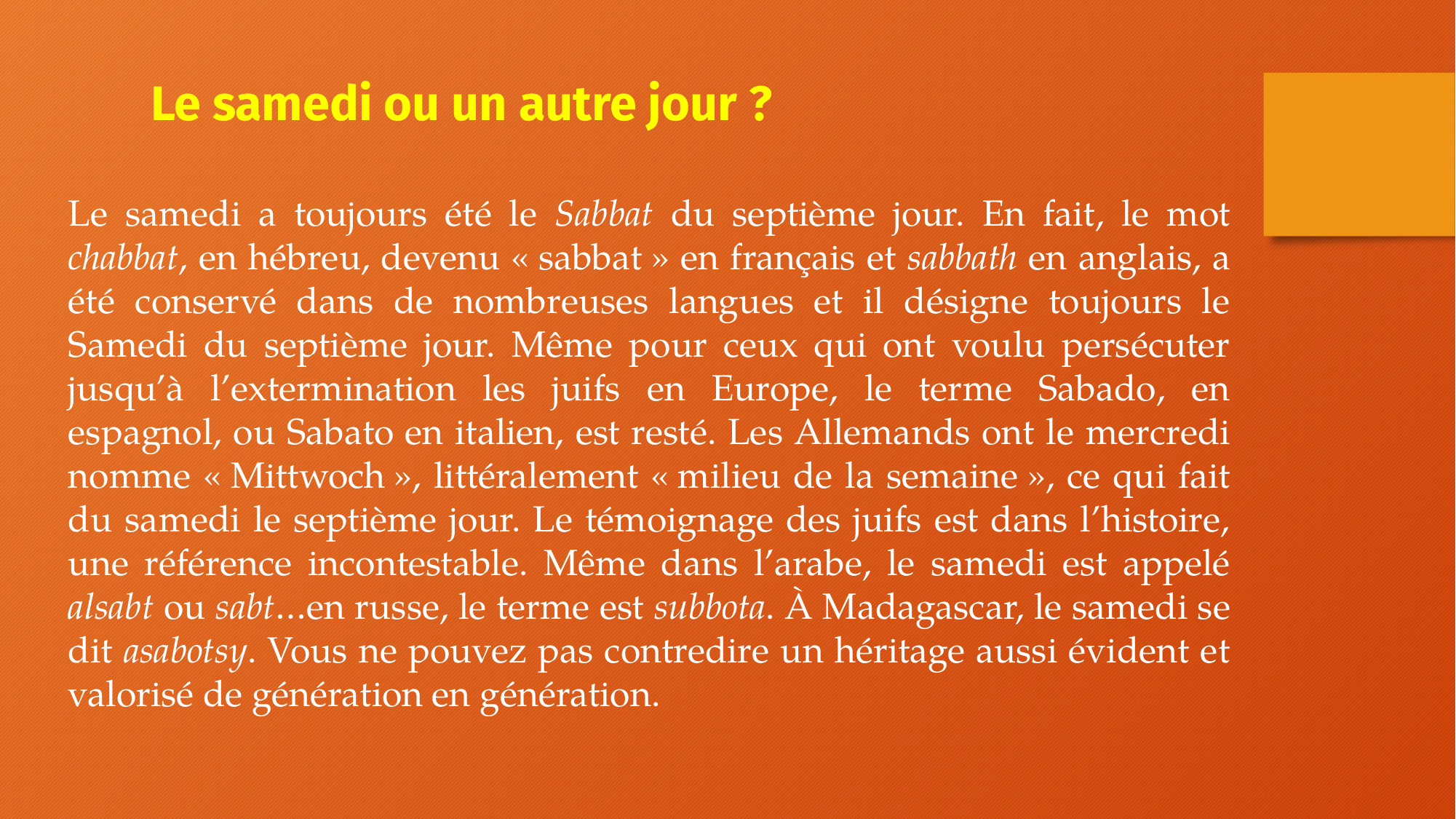

Le samedi ou un autre jour ?
Le samedi a toujours été le Sabbat du septième jour. En fait, le mot chabbat, en hébreu, devenu « sabbat » en français et sabbath en anglais, a été conservé dans de nombreuses langues et il désigne toujours le Samedi du septième jour. Même pour ceux qui ont voulu persécuter jusqu’à l’extermination les juifs en Europe, le terme Sabado, en espagnol, ou Sabato en italien, est resté. Les Allemands ont le mercredi nomme « Mittwoch », littéralement « milieu de la semaine », ce qui fait du samedi le septième jour. Le témoignage des juifs est dans l’histoire, une référence incontestable. Même dans l’arabe, le samedi est appelé alsabt ou sabt…en russe, le terme est subbota. À Madagascar, le samedi se dit asabotsy. Vous ne pouvez pas contredire un héritage aussi évident et valorisé de génération en génération.